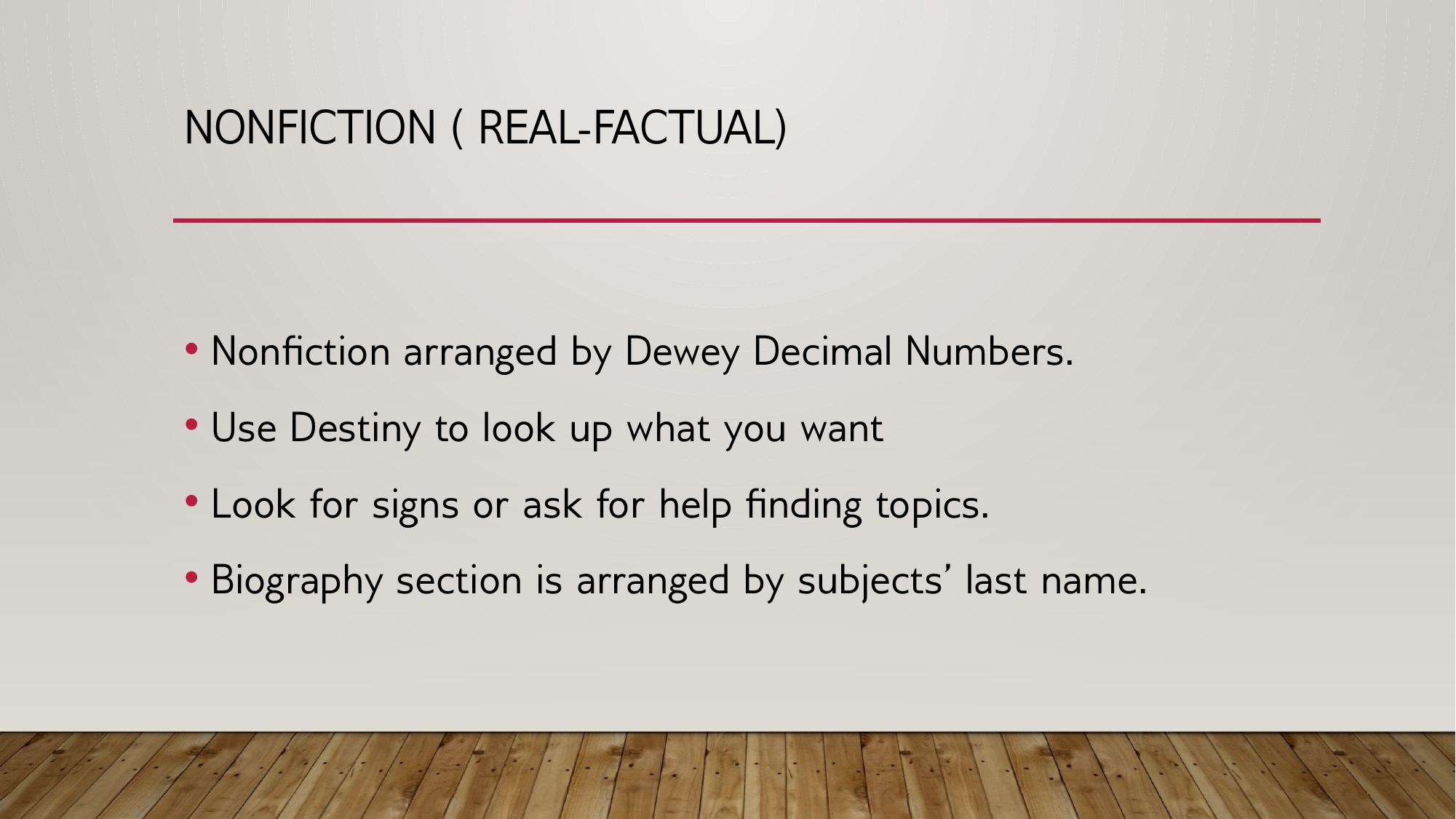

# NonFiction ( real-factual)

Nonfiction arranged by Dewey Decimal Numbers.
Use Destiny to look up what you want
Look for signs or ask for help finding topics.
Biography section is arranged by subjects’ last name.